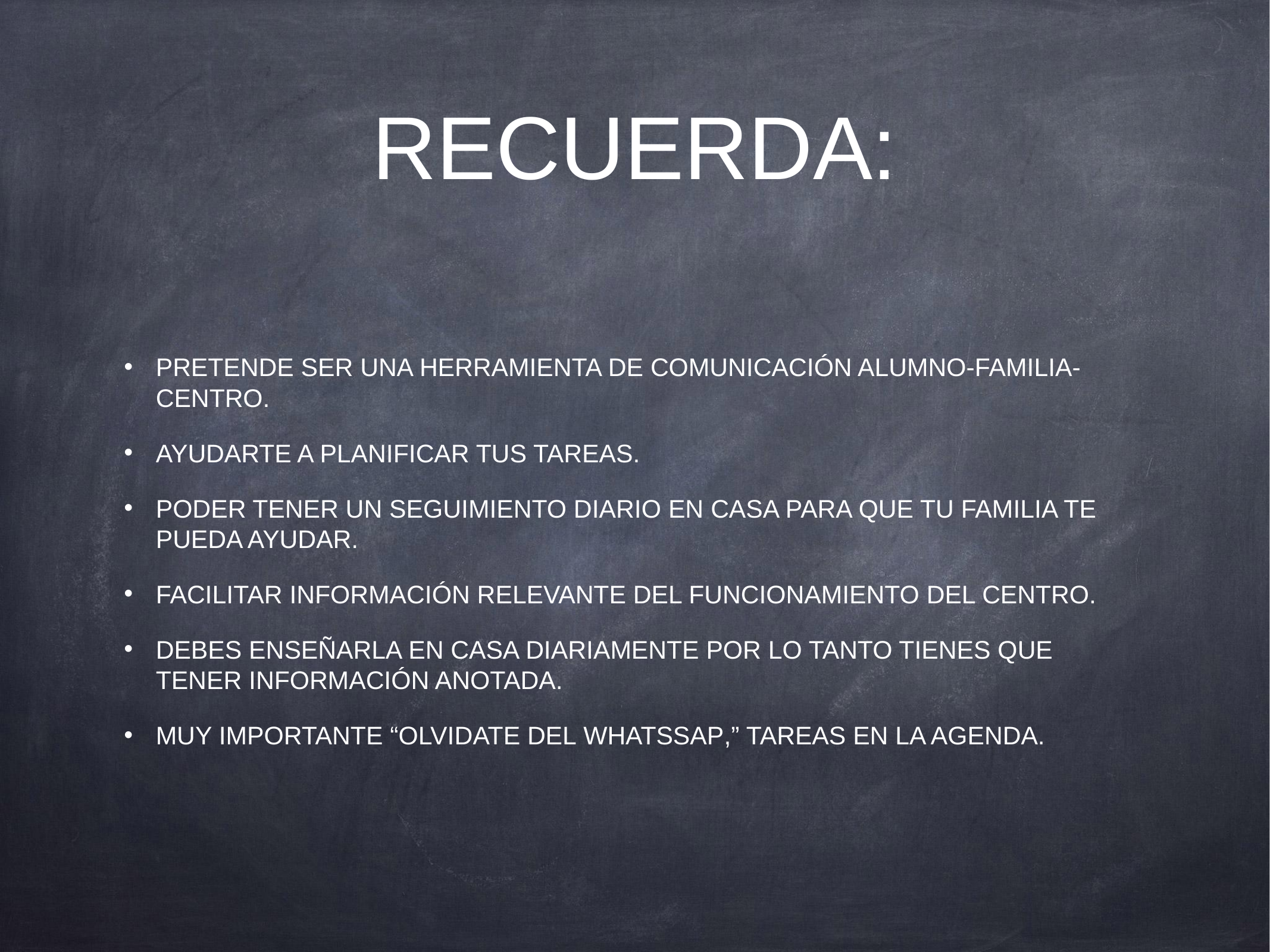

# RECUERDA:
PRETENDE SER UNA HERRAMIENTA DE COMUNICACIÓN ALUMNO-FAMILIA-CENTRO.
AYUDARTE A PLANIFICAR TUS TAREAS.
PODER TENER UN SEGUIMIENTO DIARIO EN CASA PARA QUE TU FAMILIA TE PUEDA AYUDAR.
FACILITAR INFORMACIÓN RELEVANTE DEL FUNCIONAMIENTO DEL CENTRO.
DEBES ENSEÑARLA EN CASA DIARIAMENTE POR LO TANTO TIENES QUE TENER INFORMACIÓN ANOTADA.
MUY IMPORTANTE “OLVIDATE DEL WHATSSAP,” TAREAS EN LA AGENDA.